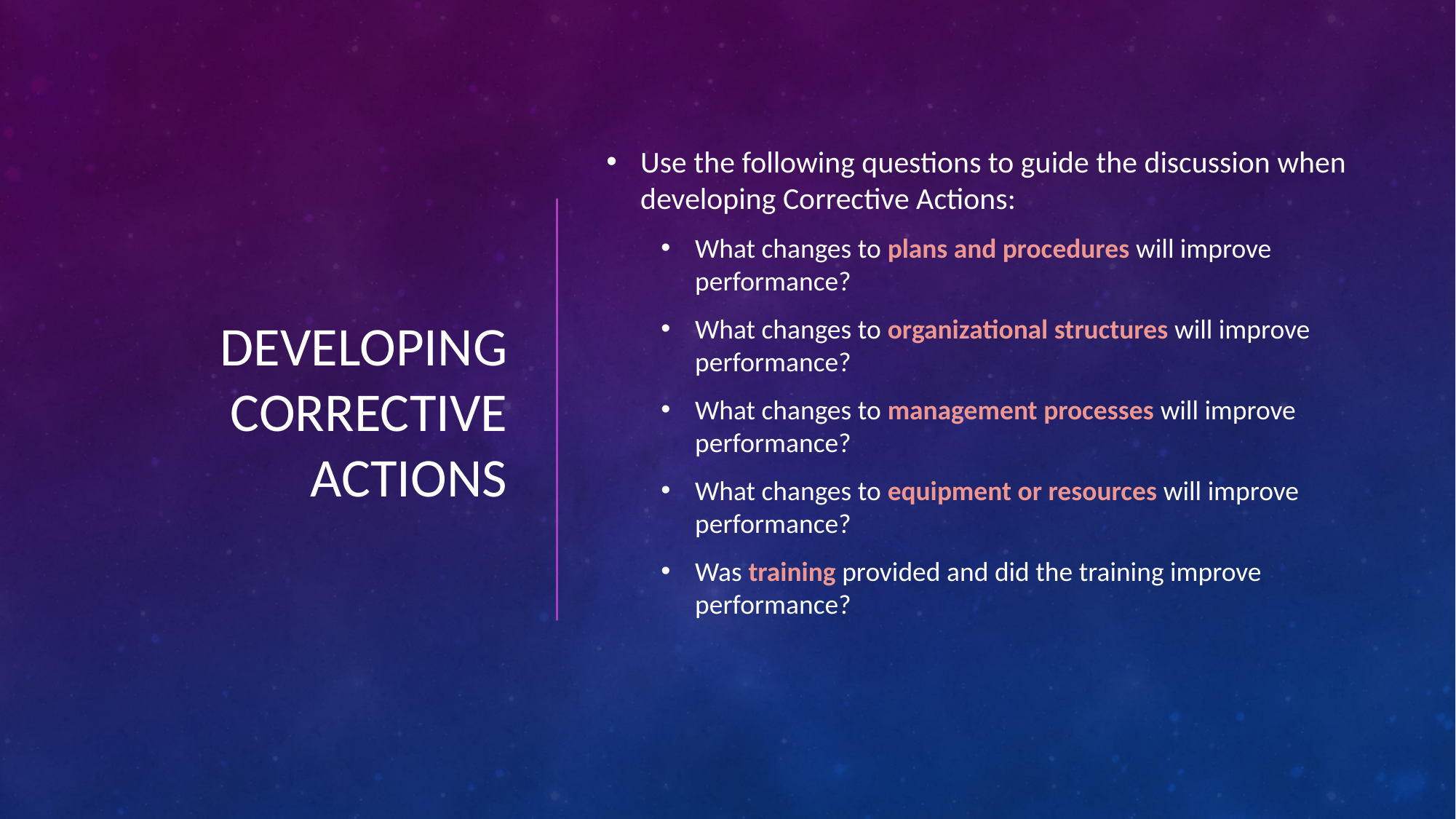

# Developing Corrective Actions
Use the following questions to guide the discussion when developing Corrective Actions:
What changes to plans and procedures will improve performance?
What changes to organizational structures will improve performance?
What changes to management processes will improve performance?
What changes to equipment or resources will improve performance?
Was training provided and did the training improve performance?